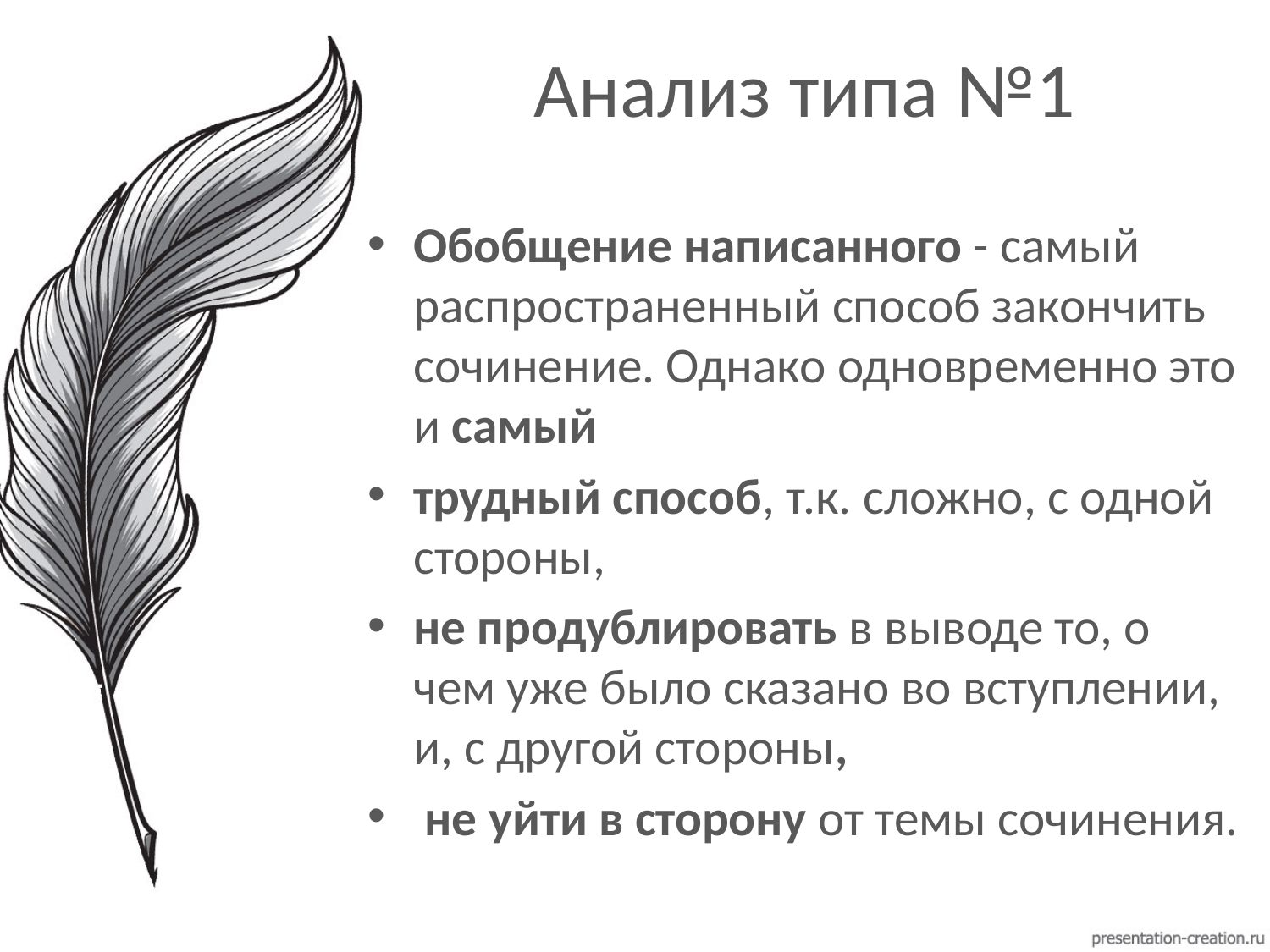

# Анализ типа №1
Обобщение написанного - самый распространенный способ закончить сочинение. Однако одновременно это и самый
трудный способ, т.к. сложно, с одной стороны,
не продублировать в выводе то, о чем уже было сказано во вступлении, и, с другой стороны,
 не уйти в сторону от темы сочинения.